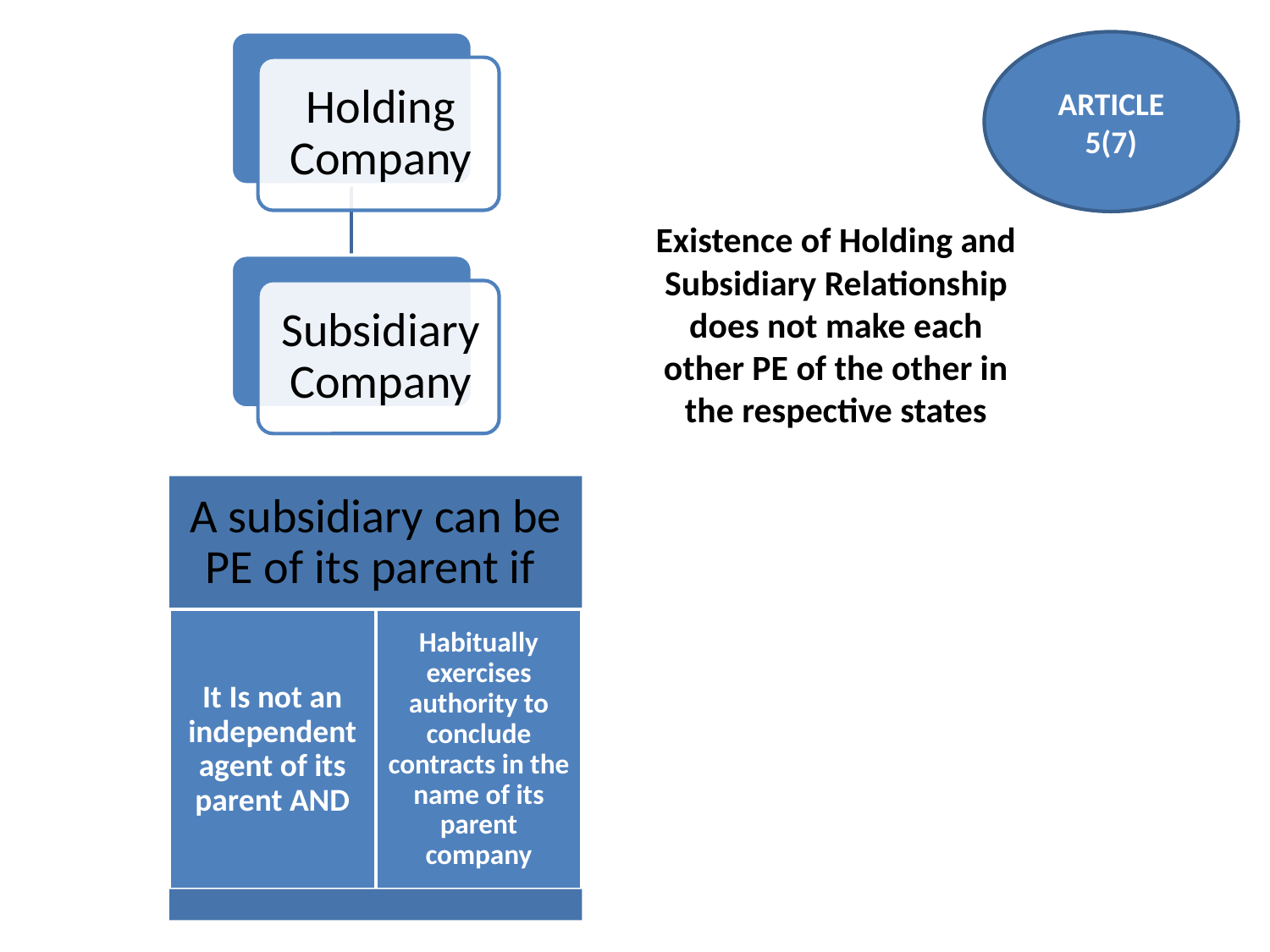

Holding Company
Subsidiary Company
ARTICLE 5(7)
Existence of Holding and Subsidiary Relationship does not make each other PE of the other in the respective states
A subsidiary can be PE of its parent if
It Is not an independent agent of its parent AND
Habitually exercises authority to conclude contracts in the name of its parent company